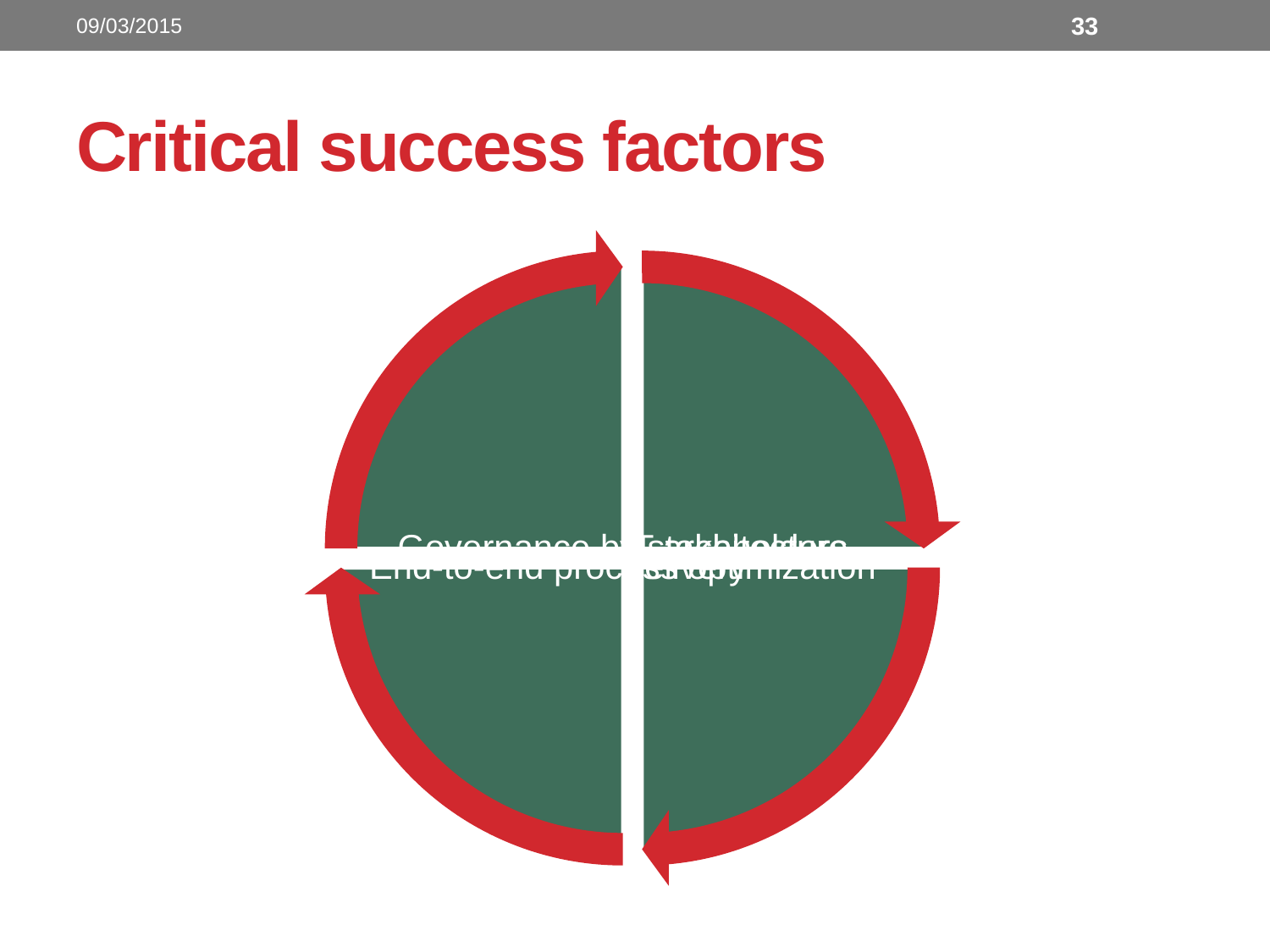

09/03/2015
33
# Critical success factors
Adequate ICT architecture
Agile delivery
End-to-end process optimization
Governance by stakeholders